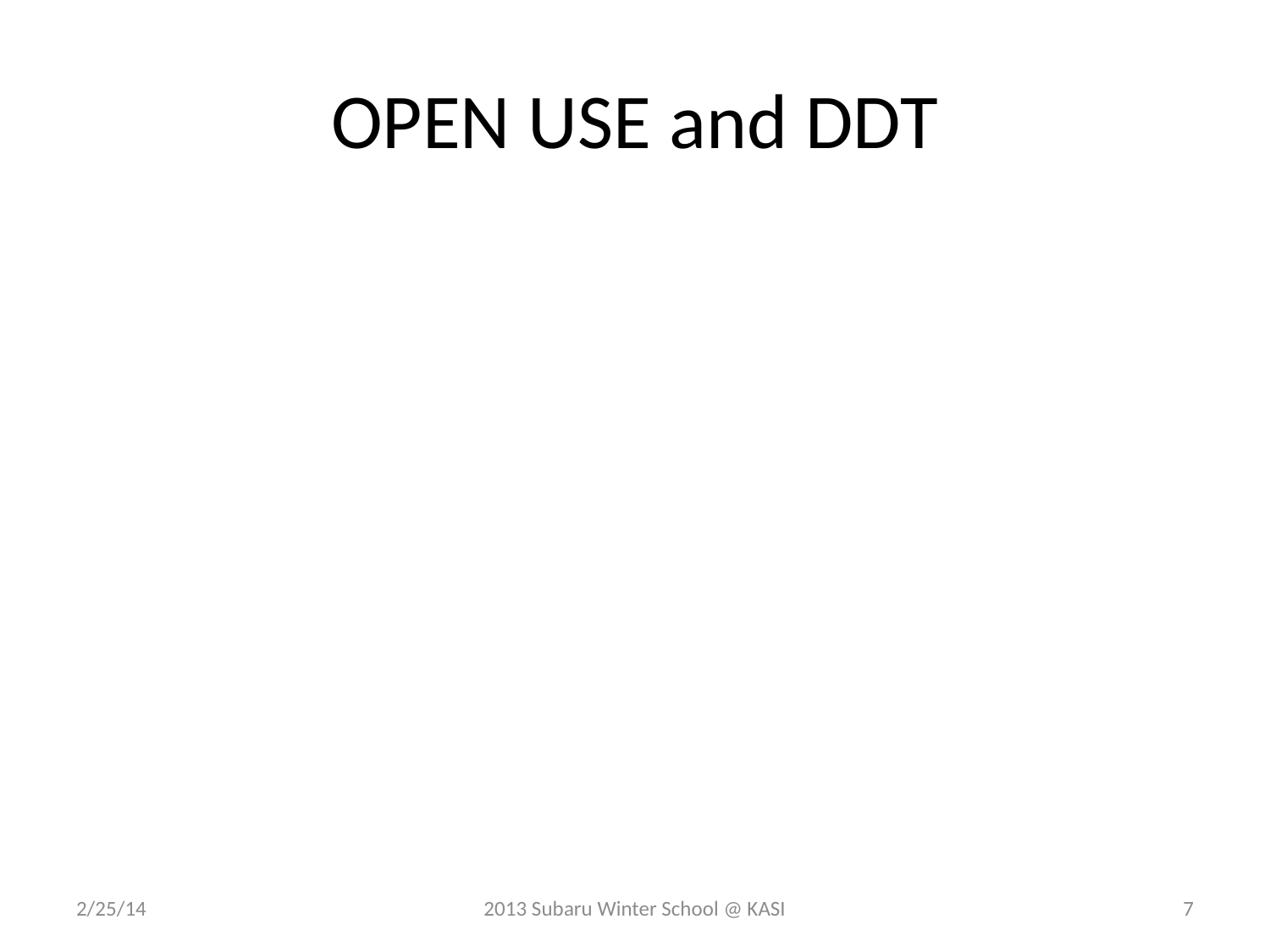

# OPEN USE and DDT

2/25/14
2013 Subaru Winter School @ KASI
7